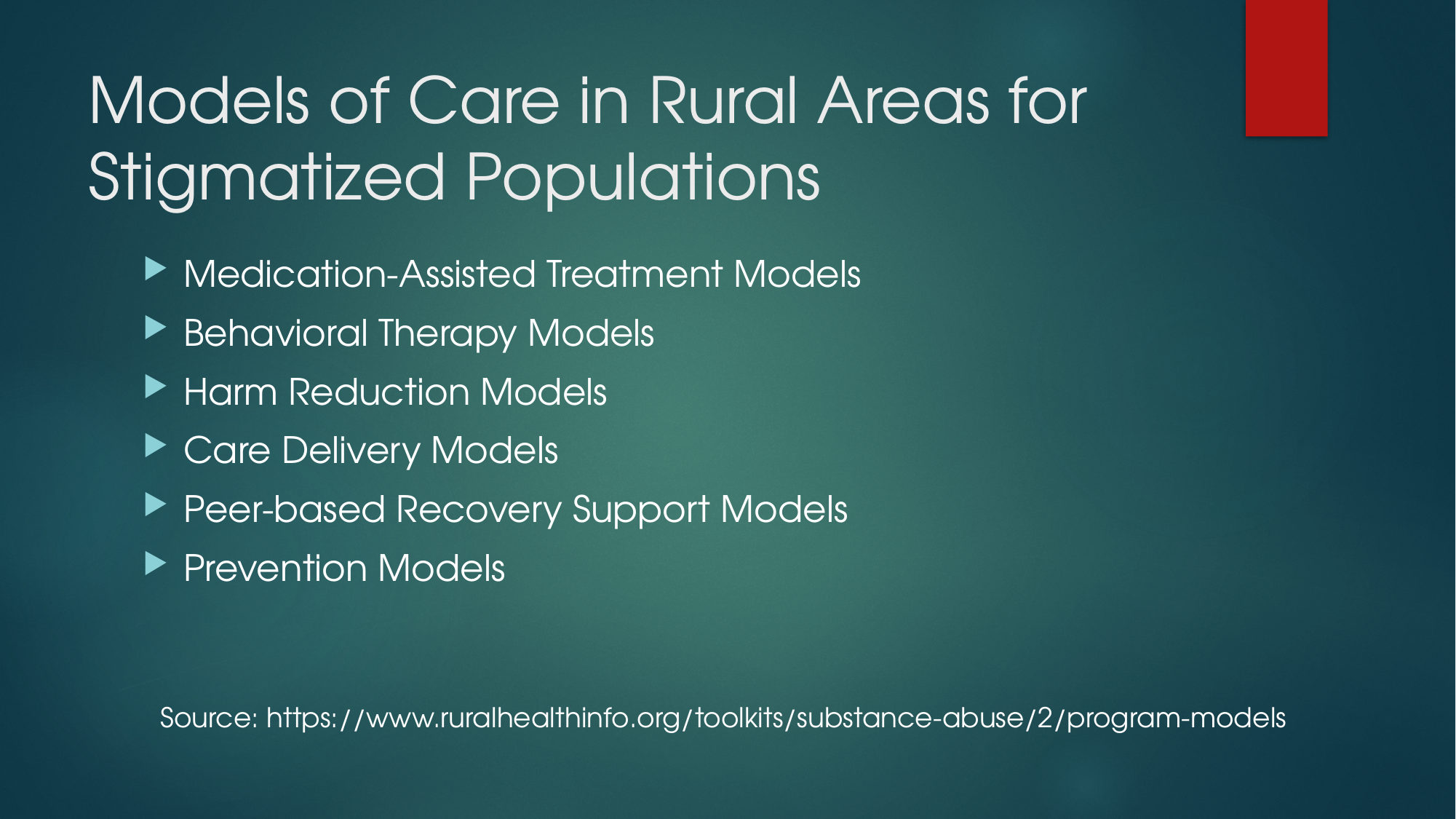

# Models of Care in Rural Areas for Stigmatized Populations
Medication-Assisted Treatment Models
Behavioral Therapy Models
Harm Reduction Models
Care Delivery Models
Peer-based Recovery Support Models
Prevention Models
Source: https://www.ruralhealthinfo.org/toolkits/substance-abuse/2/program-models